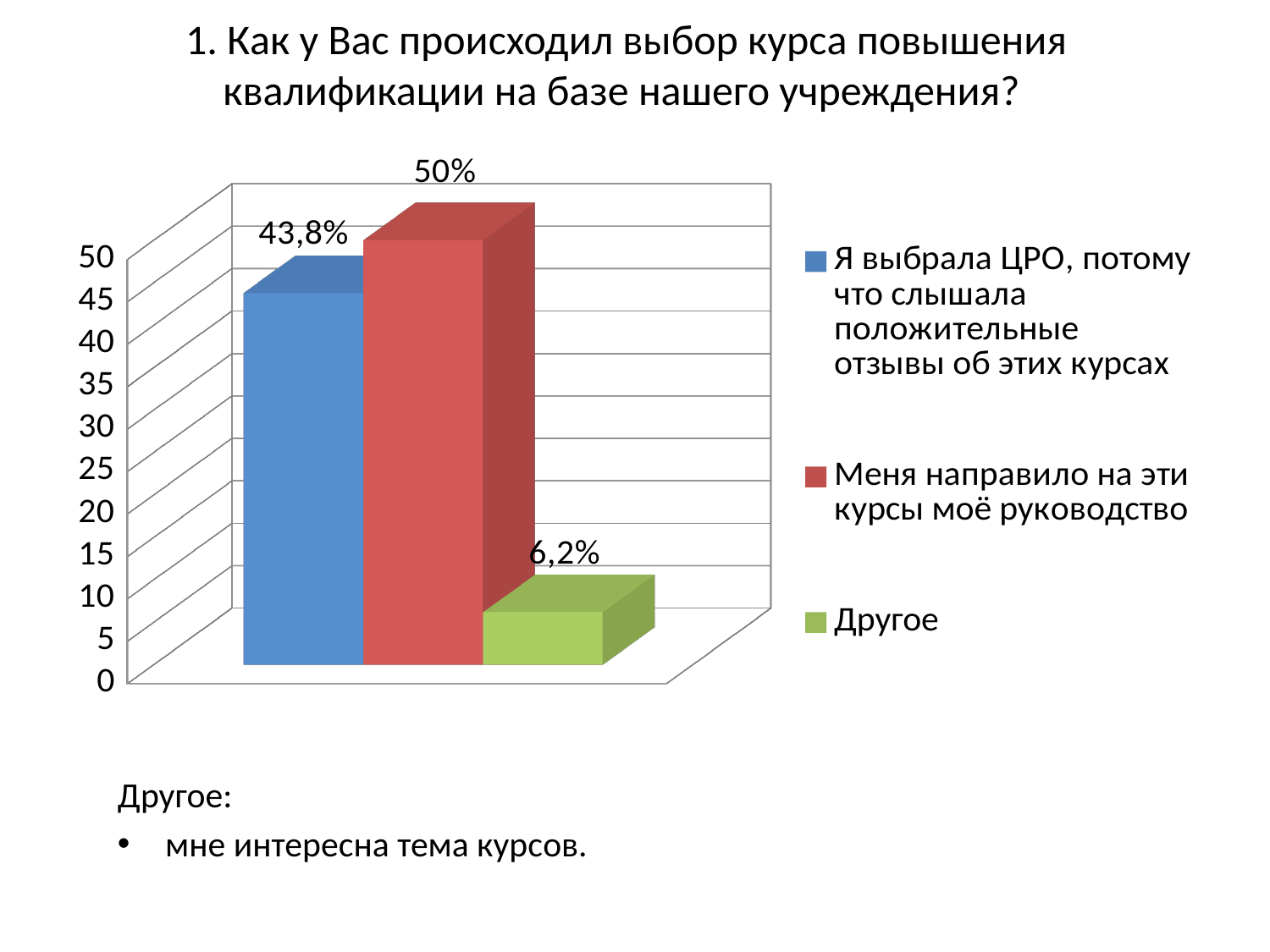

# 1. Как у Вас происходил выбор курса повышения квалификации на базе нашего учреждения?

[unsupported chart]

Другое:
мне интересна тема курсов.